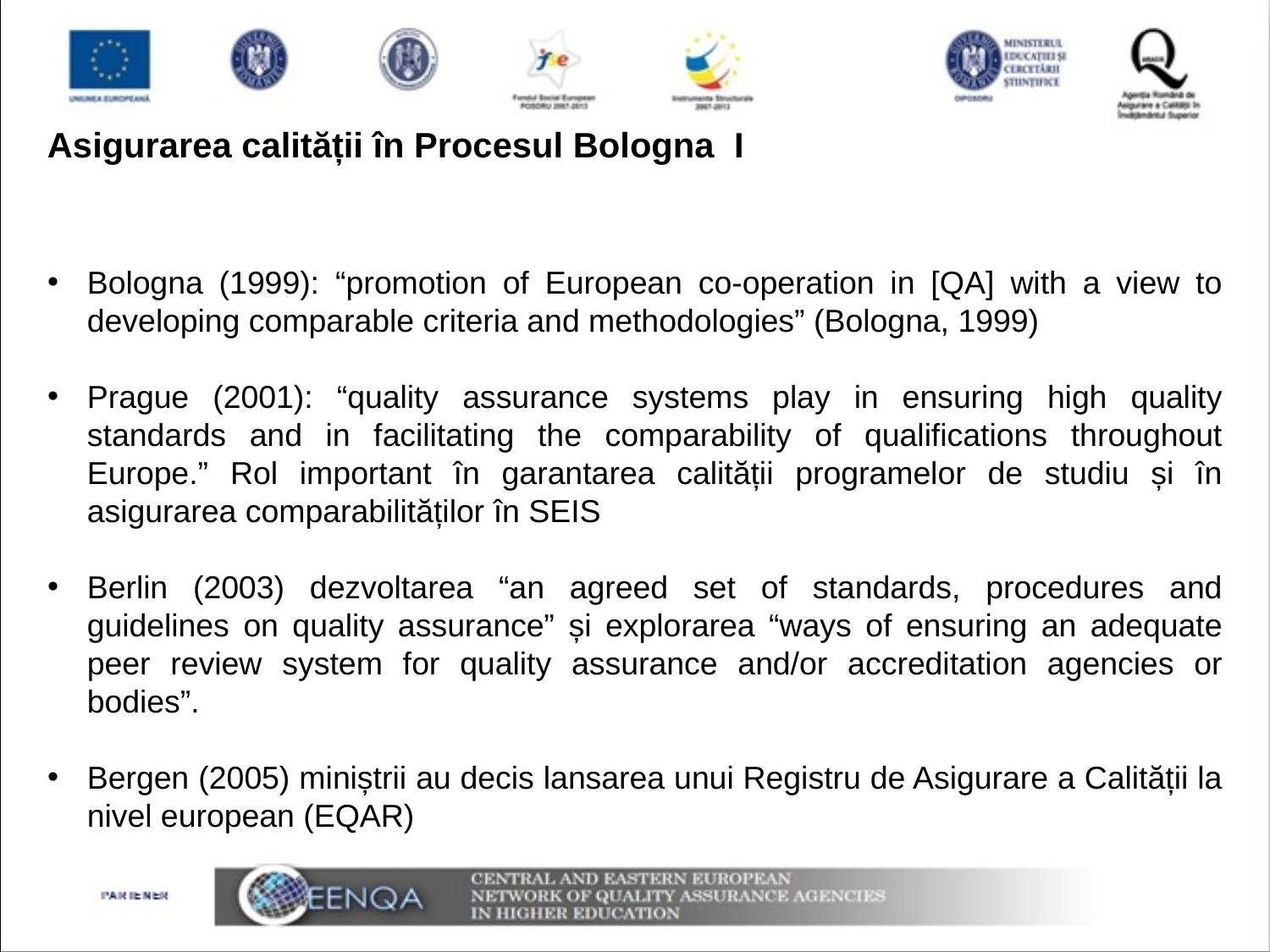

Asigurarea calității în Procesul Bologna  I

Bologna (1999): “promotion of European co-operation in [QA] with a view to developing comparable criteria and methodologies” (Bologna, 1999)

Prague (2001): “quality assurance systems play in ensuring high quality standards and in facilitating the comparability of qualifications throughout Europe.” Rol important în garantarea calității programelor de studiu și în asigurarea comparabilităților în SEIS

Berlin (2003) dezvoltarea “an agreed set of standards, procedures and guidelines on quality assurance” și explorarea “ways of ensuring an adequate peer review system for quality assurance and/or accreditation agencies or bodies”.

Bergen (2005) miniștrii au decis lansarea unui Registru de Asigurare a Calității la nivel european (EQAR)